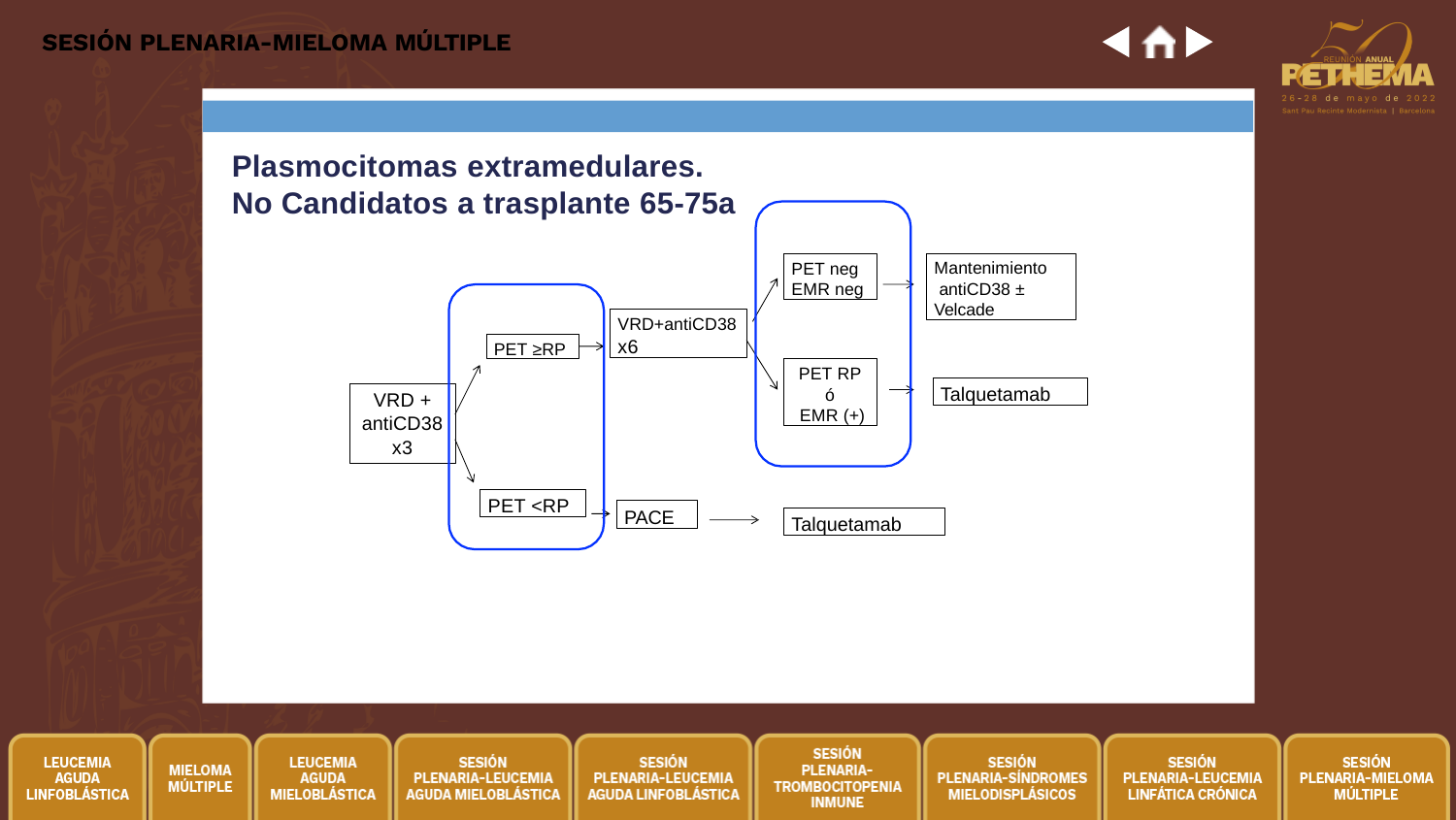

# SESIÓN PLENARIA-MIELOMA MÚLTIPLE

Plasmocitomas extramedulares.  No Candidatos a trasplante 65-75a

PET neg  EMR neg
Mantenimiento  antiCD38 ±  Velcade

VRD+antiCD38
x6
PET ≥RP
PET RP
ó  EMR (+)
Talquetamab

VRD +
antiCD38
x3
PET <RP
PACE
Talquetamab